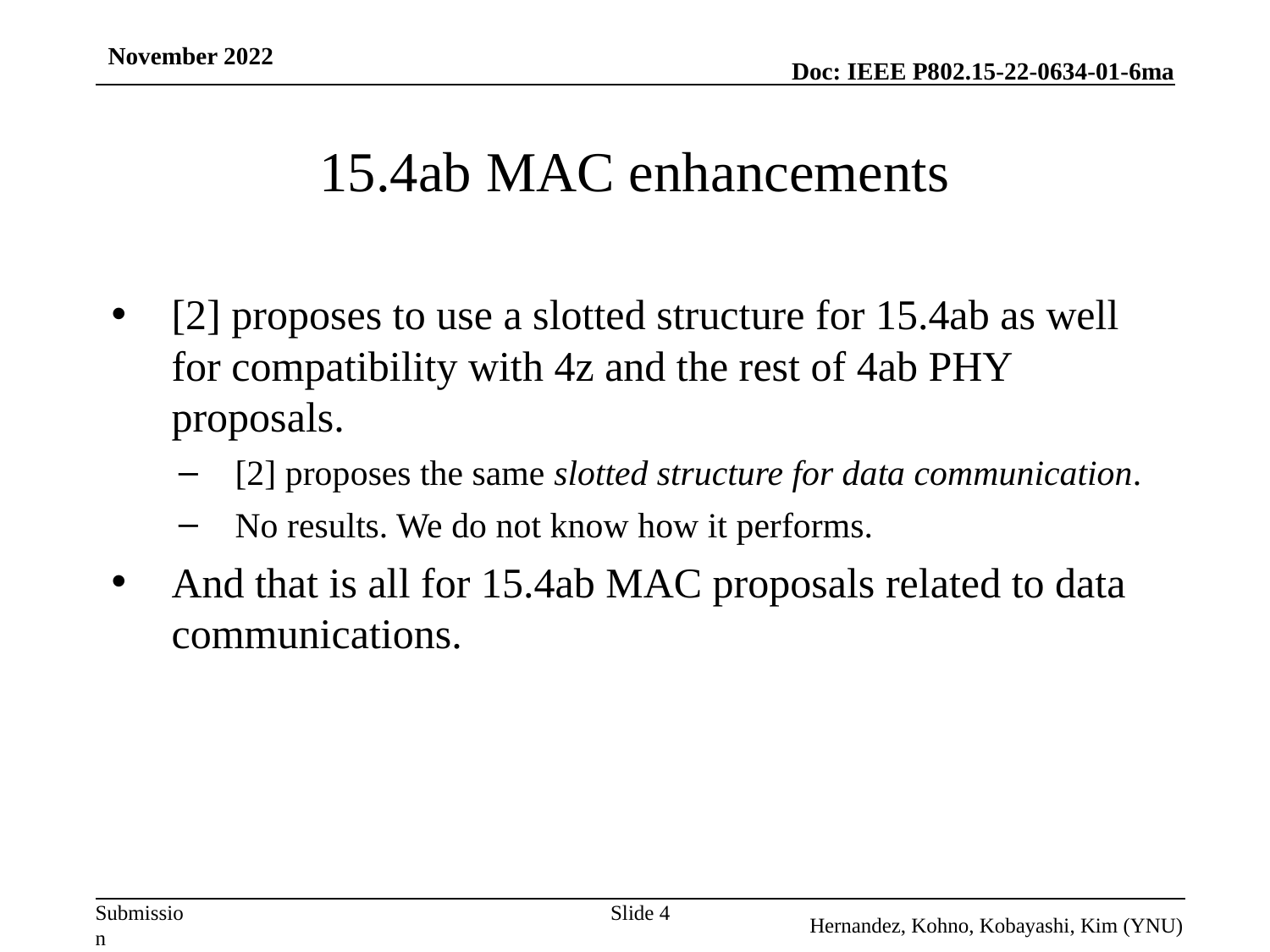

November 2022
# 15.4ab MAC enhancements
[2] proposes to use a slotted structure for 15.4ab as well for compatibility with 4z and the rest of 4ab PHY proposals.
[2] proposes the same slotted structure for data communication.
No results. We do not know how it performs.
And that is all for 15.4ab MAC proposals related to data communications.
Slide 4
Hernandez, Kohno, Kobayashi, Kim (YNU)